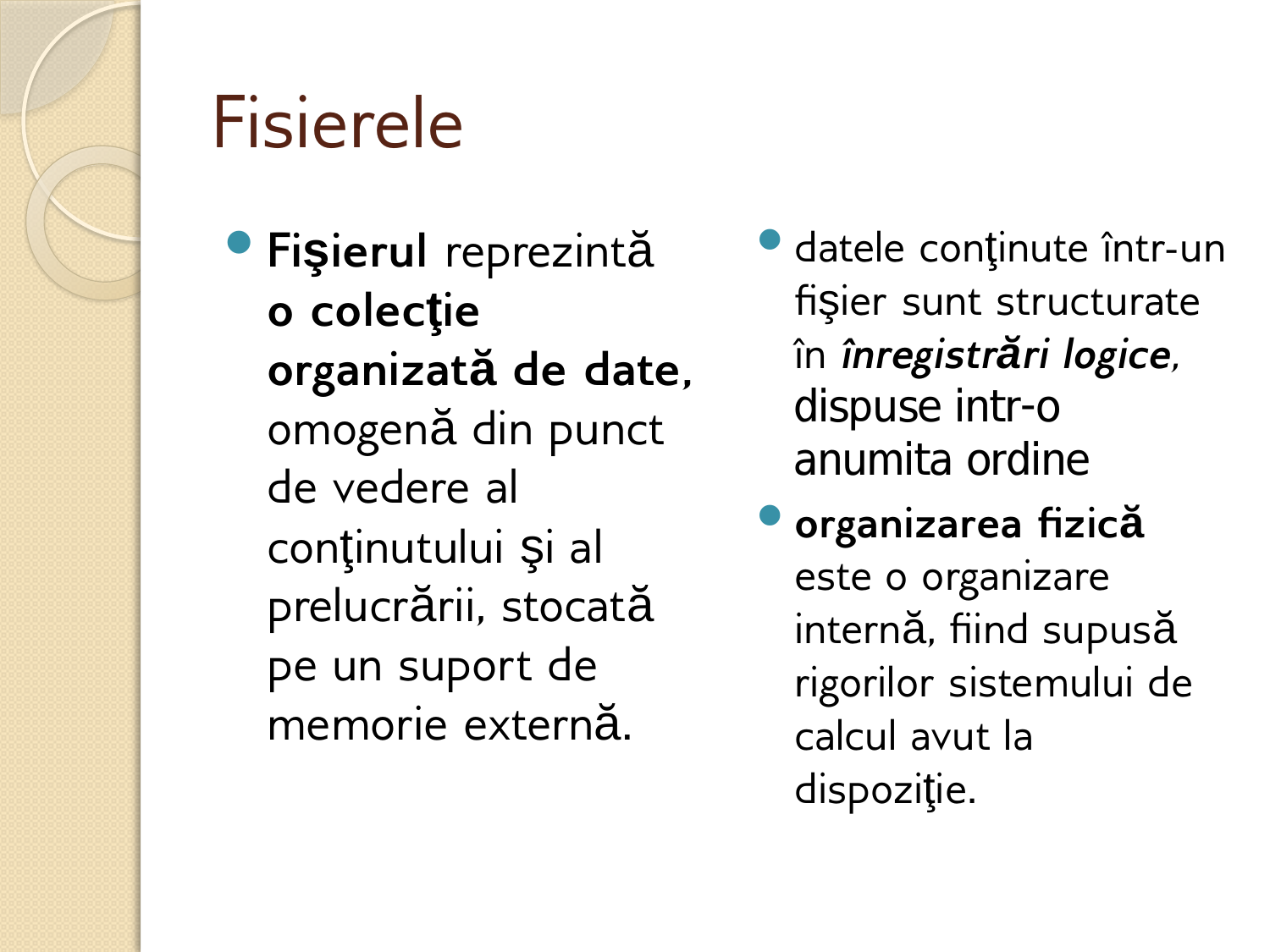

# Fisierele
Fişierul reprezintă o colecţie organizată de date, omogenă din punct de vedere al conţinutului şi al prelucrării, stocată pe un suport de memorie externă.
datele conţinute într-un fişier sunt structurate în înregistrări logice, dispuse intr-o anumita ordine
organizarea fizică este o organizare internă, fiind supusă rigorilor sistemului de calcul avut la dispoziţie.